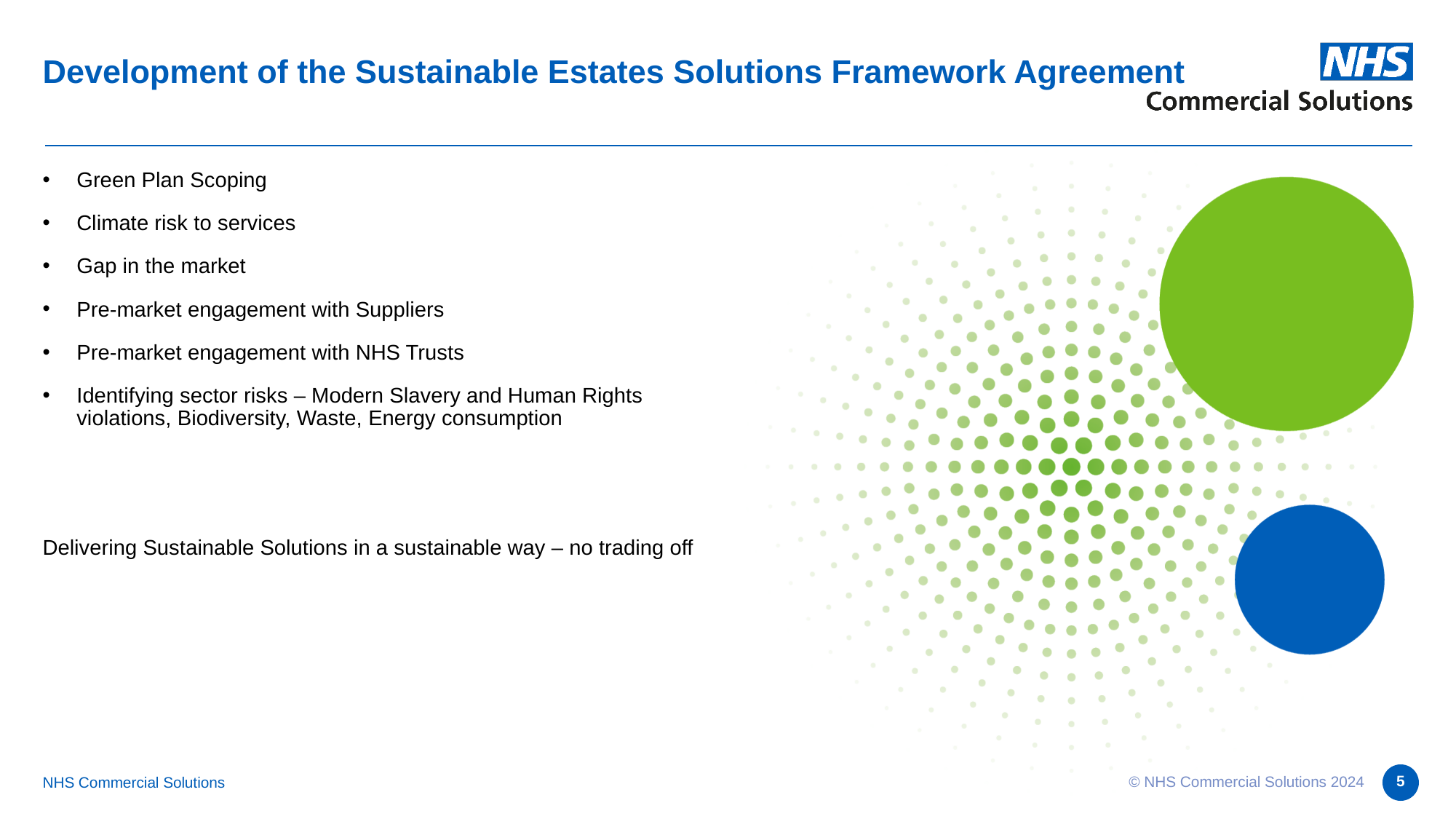

# Development of the Sustainable Estates Solutions Framework Agreement
Green Plan Scoping
Climate risk to services
Gap in the market
Pre-market engagement with Suppliers
Pre-market engagement with NHS Trusts
Identifying sector risks – Modern Slavery and Human Rights violations, Biodiversity, Waste, Energy consumption

Delivering Sustainable Solutions in a sustainable way – no trading off

© NHS Commercial Solutions 2024